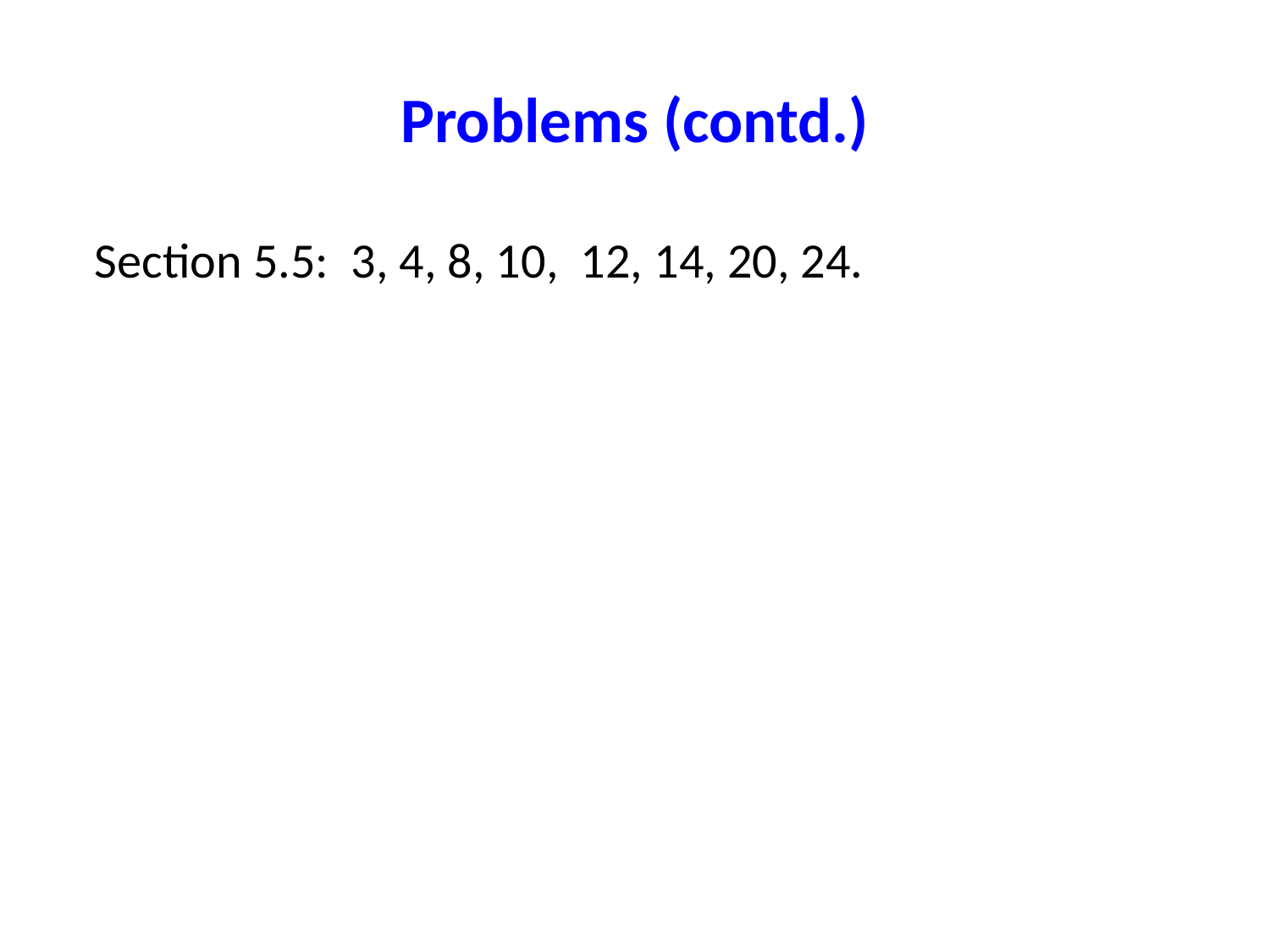

# Problems (contd.)
Section 5.5:  3, 4, 8, 10,  12, 14, 20, 24.